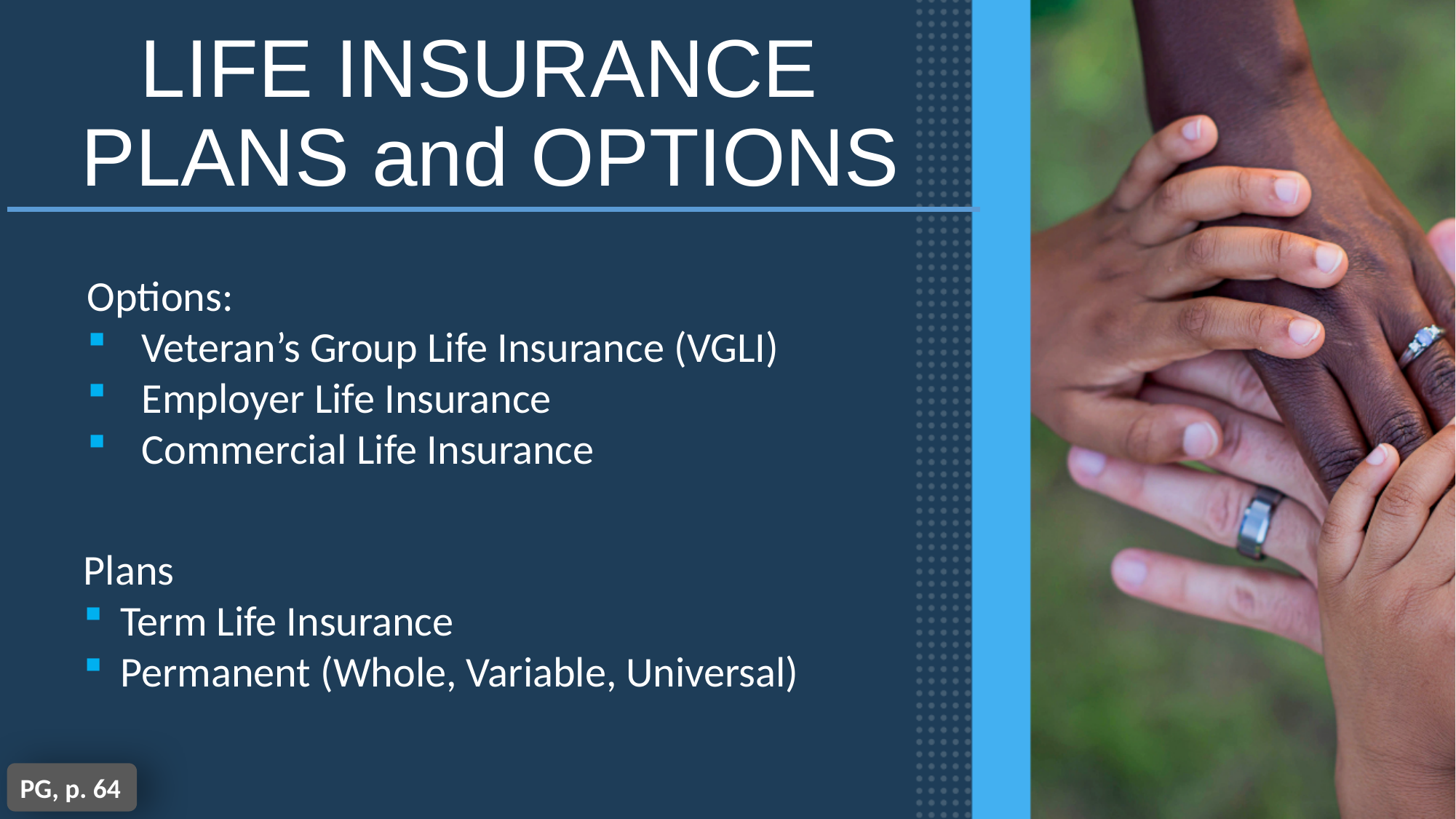

LIFE INSURANCE
PLANS and OPTIONS
Options:
Veteran’s Group Life Insurance (VGLI)
Employer Life Insurance
Commercial Life Insurance
Plans
 Term Life Insurance
 Permanent (Whole, Variable, Universal)
PG, p. 64